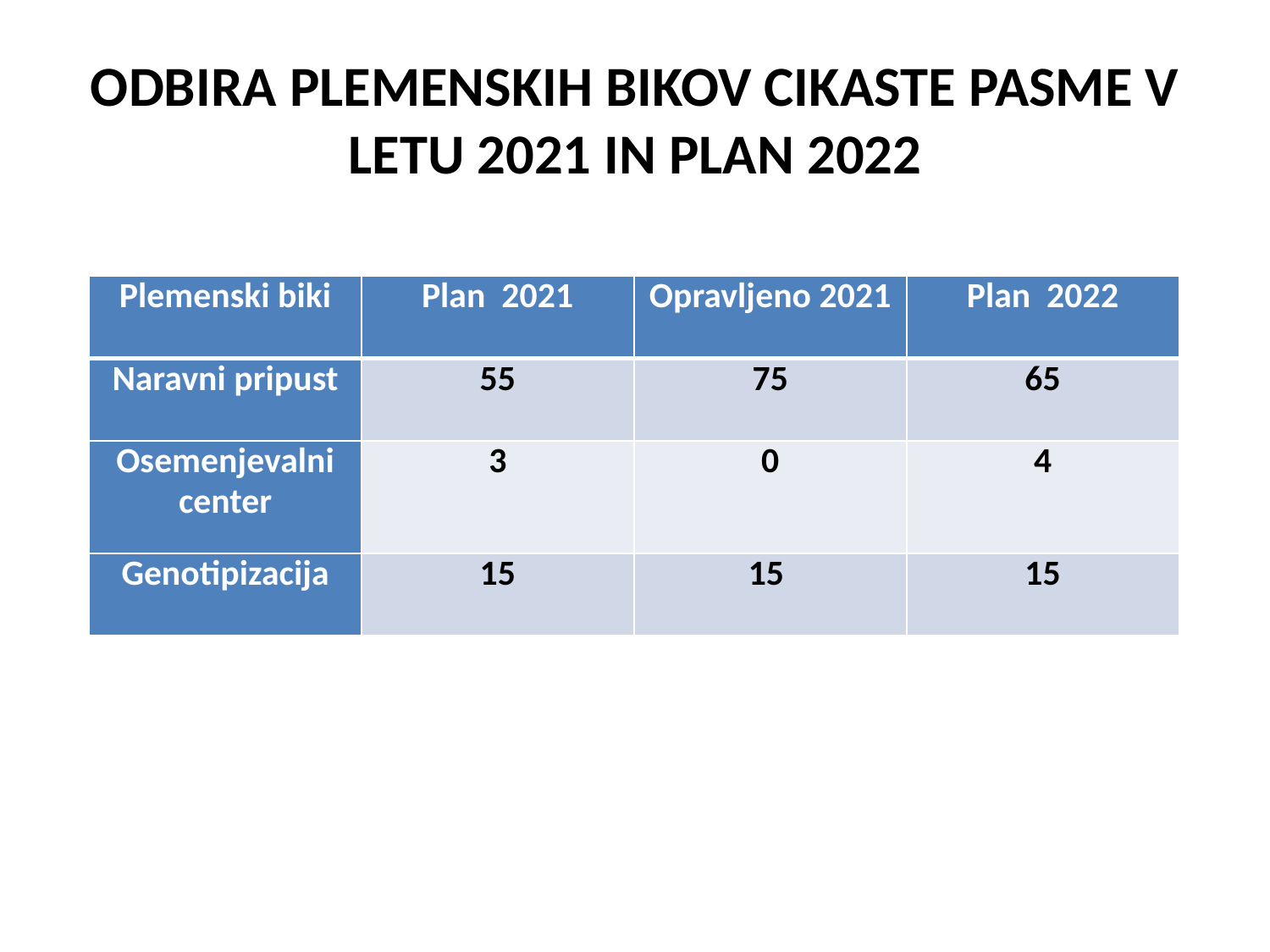

# ODBIRA PLEMENSKIH BIKOV CIKASTE PASME V LETU 2021 IN PLAN 2022
| Plemenski biki | Plan 2021 | Opravljeno 2021 | Plan 2022 |
| --- | --- | --- | --- |
| Naravni pripust | 55 | 75 | 65 |
| Osemenjevalni center | 3 | 0 | 4 |
| Genotipizacija | 15 | 15 | 15 |